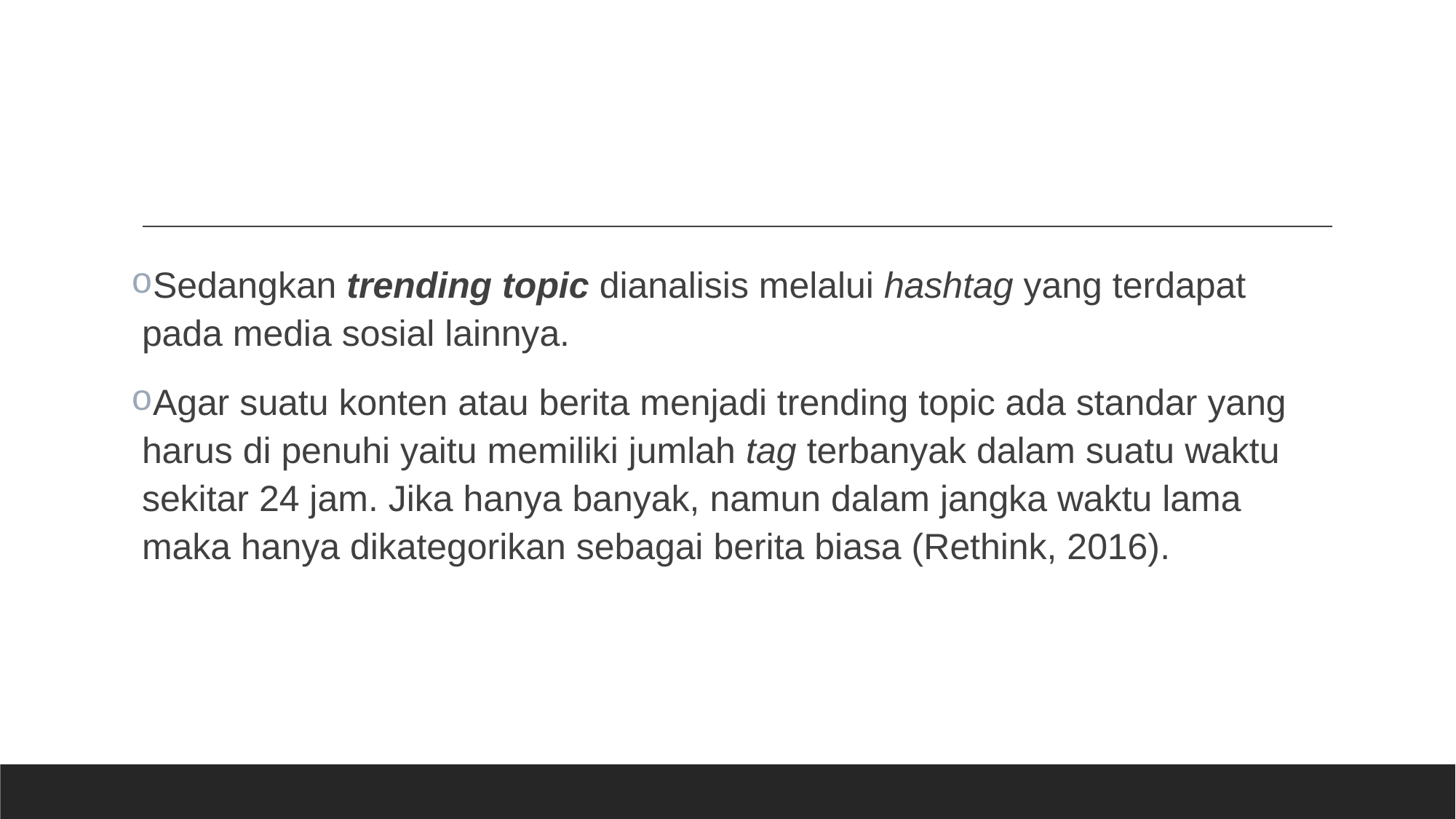

#
Sedangkan trending topic dianalisis melalui hashtag yang terdapat pada media sosial lainnya.
Agar suatu konten atau berita menjadi trending topic ada standar yang harus di penuhi yaitu memiliki jumlah tag terbanyak dalam suatu waktu sekitar 24 jam. Jika hanya banyak, namun dalam jangka waktu lama maka hanya dikategorikan sebagai berita biasa (Rethink, 2016).